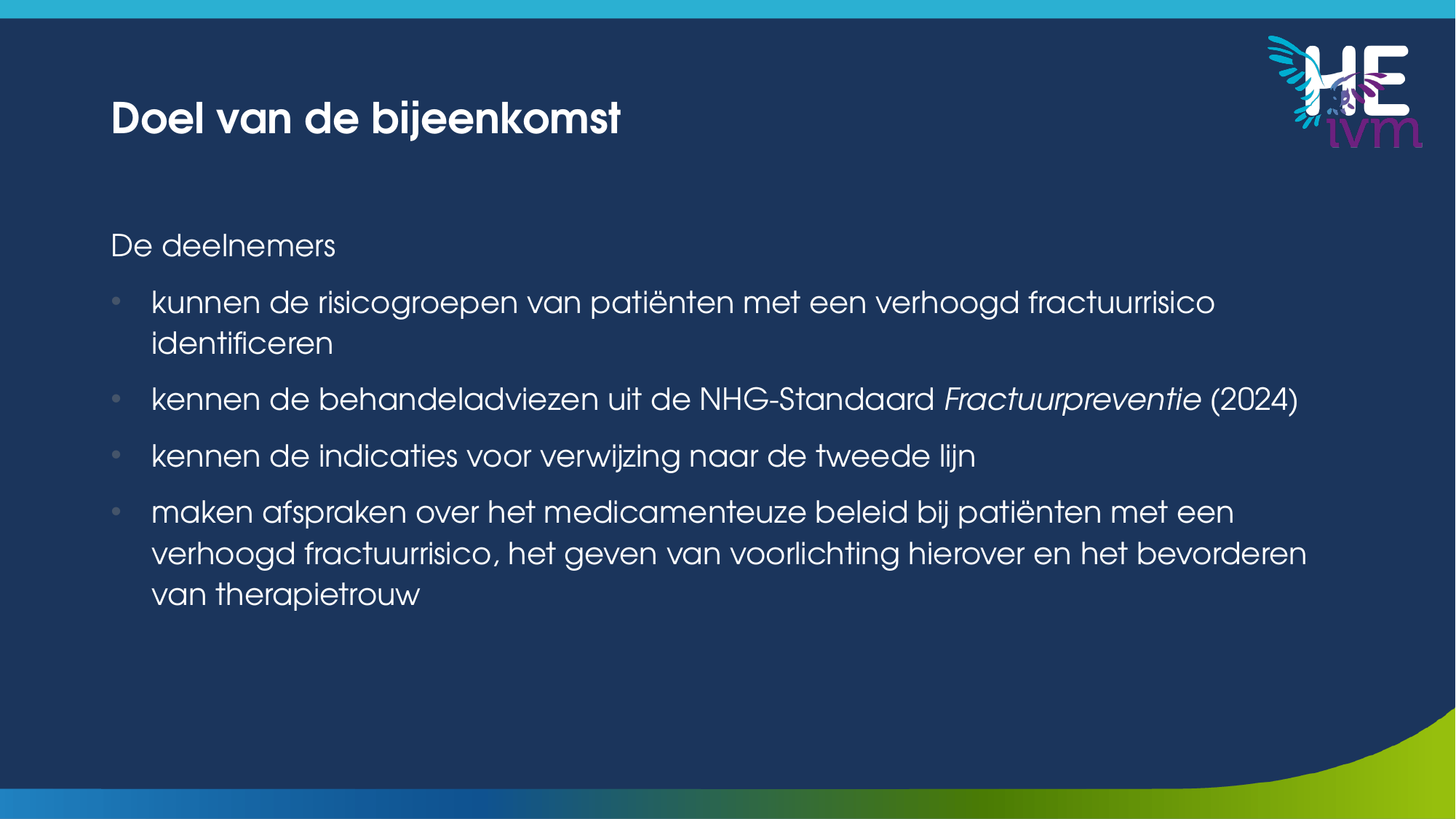

# Doel van de bijeenkomst

De deelnemers
kunnen de risicogroepen van patiënten met een verhoogd fractuurrisico identificeren
kennen de behandeladviezen uit de NHG-Standaard Fractuurpreventie (2024)
kennen de indicaties voor verwijzing naar de tweede lijn
maken afspraken over het medicamenteuze beleid bij patiënten met een verhoogd fractuurrisico, het geven van voorlichting hierover en het bevorderen van therapietrouw